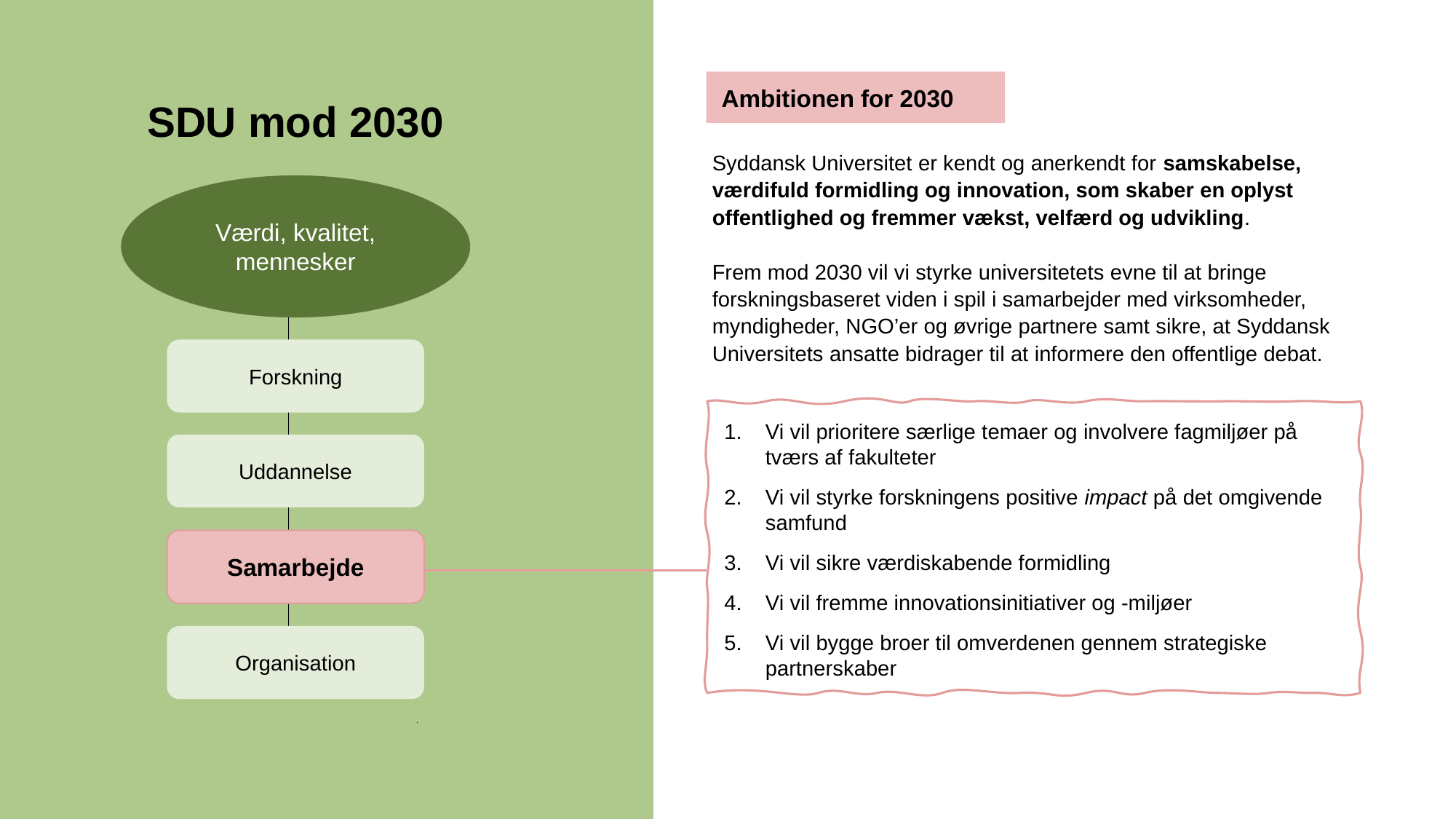

Ambitionen for 2030
SDU mod 2030
Syddansk Universitet er kendt og anerkendt for samskabelse, værdifuld formidling og innovation, som skaber en oplyst offentlighed og fremmer vækst, velfærd og udvikling.

Frem mod 2030 vil vi styrke universitetets evne til at bringe forskningsbaseret viden i spil i samarbejder med virksomheder, myndigheder, NGO’er og øvrige partnere samt sikre, at Syddansk Universitets ansatte bidrager til at informere den offentlige debat.
Værdi, kvalitet, mennesker
Forskning
Vi vil prioritere særlige temaer og involvere fagmiljøer på
tværs af fakulteter
Vi vil styrke forskningens positive impact på det omgivende samfund
Vi vil sikre værdiskabende formidling
Vi vil fremme innovationsinitiativer og -miljøer

Vi vil bygge broer til omverdenen gennem strategiske partnerskaber

Uddannelse
Samarbejde
Organisation
08-04-2024